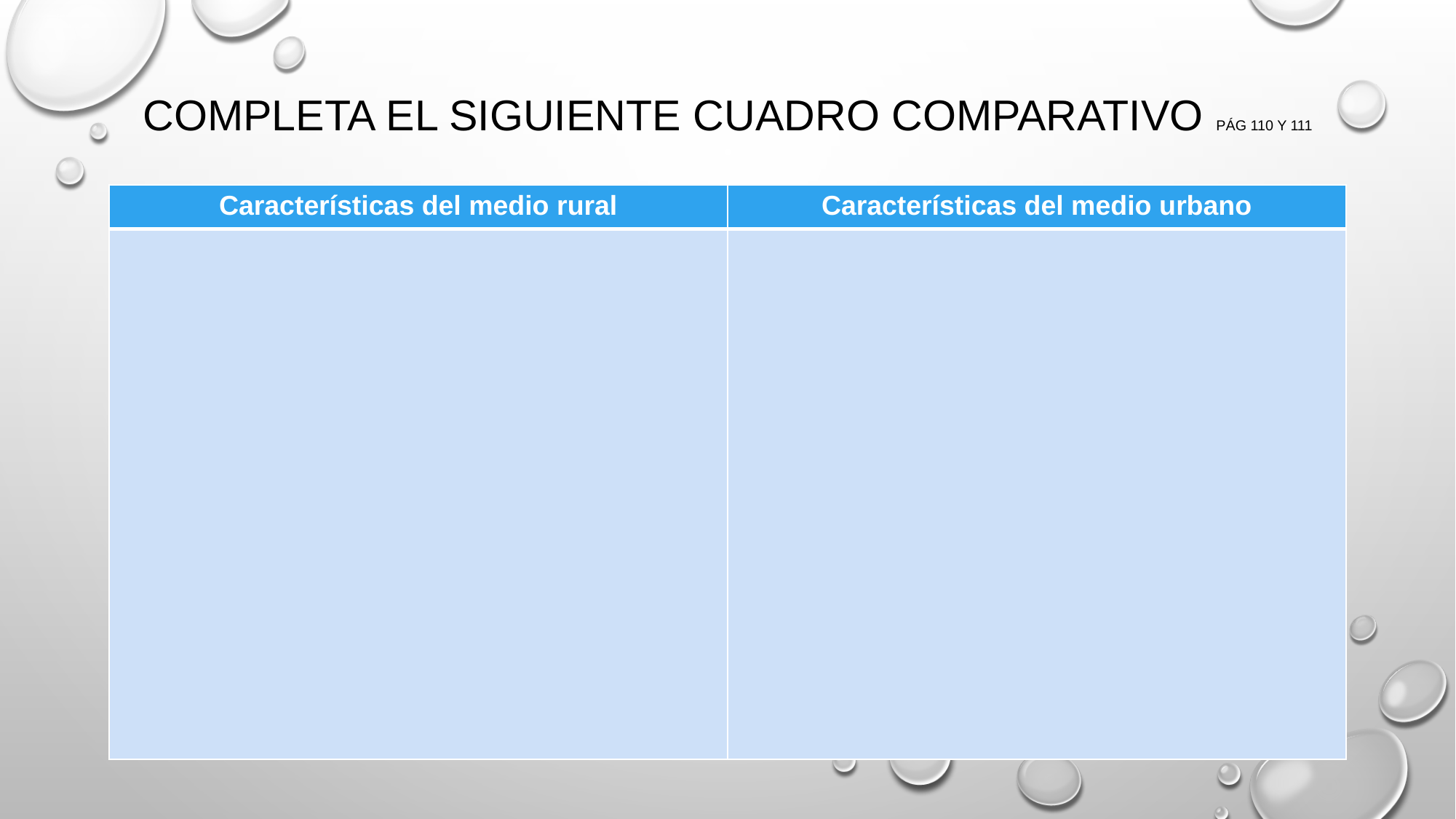

# Completa el siguiente cuadro comparativo pág 110 y 111
| Características del medio rural | Características del medio urbano |
| --- | --- |
|  |  |